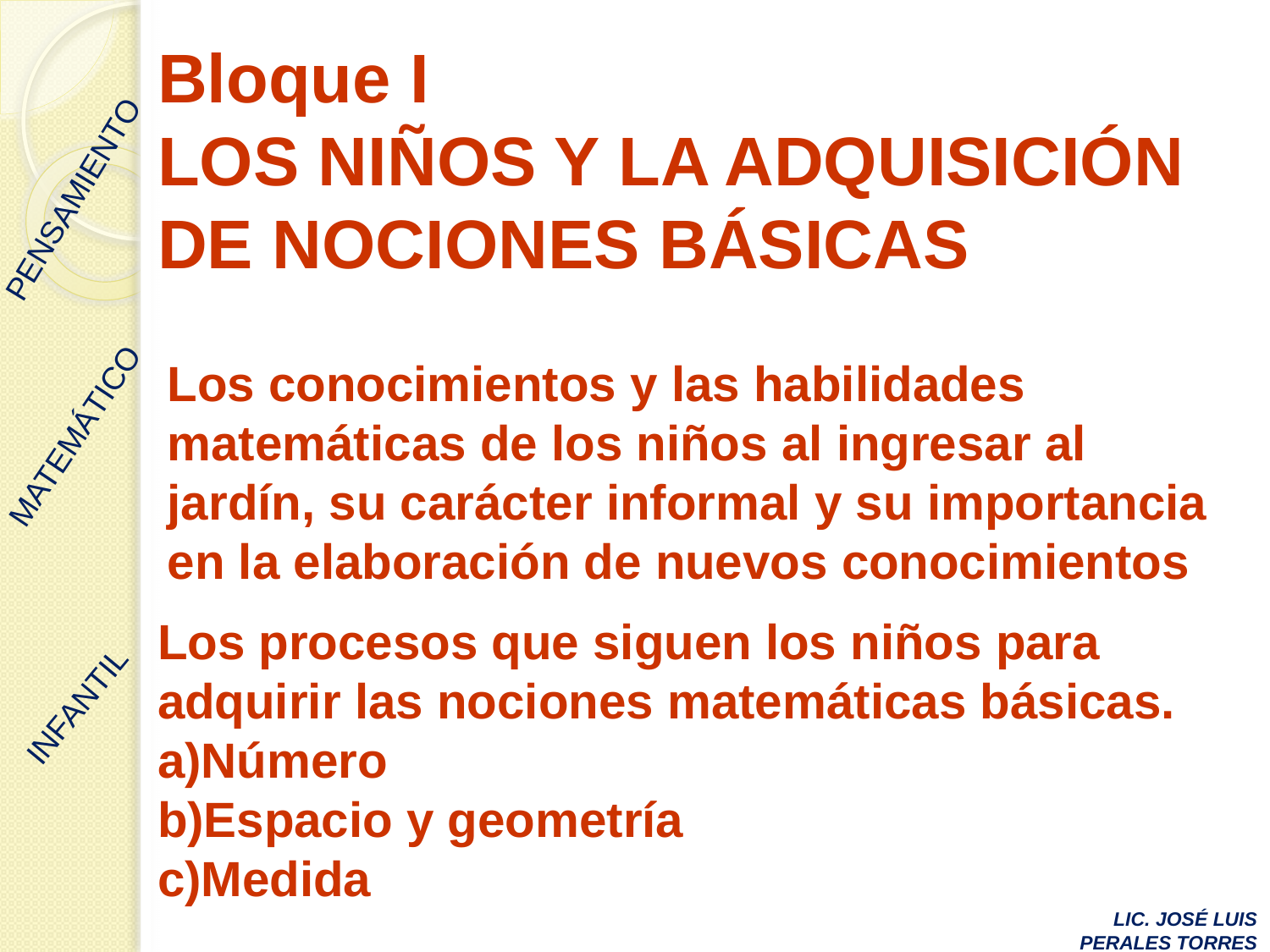

# Bloque I LOS NIÑOS Y LA ADQUISICIÓN DE NOCIONES BÁSICAS
PENSAMIENTO
MATEMÁTICO
INFANTIL
Los conocimientos y las habilidades matemáticas de los niños al ingresar al jardín, su carácter informal y su importancia en la elaboración de nuevos conocimientos
Los procesos que siguen los niños para adquirir las nociones matemáticas básicas.
Número
Espacio y geometría
Medida
LIC. JOSÉ LUIS PERALES TORRES